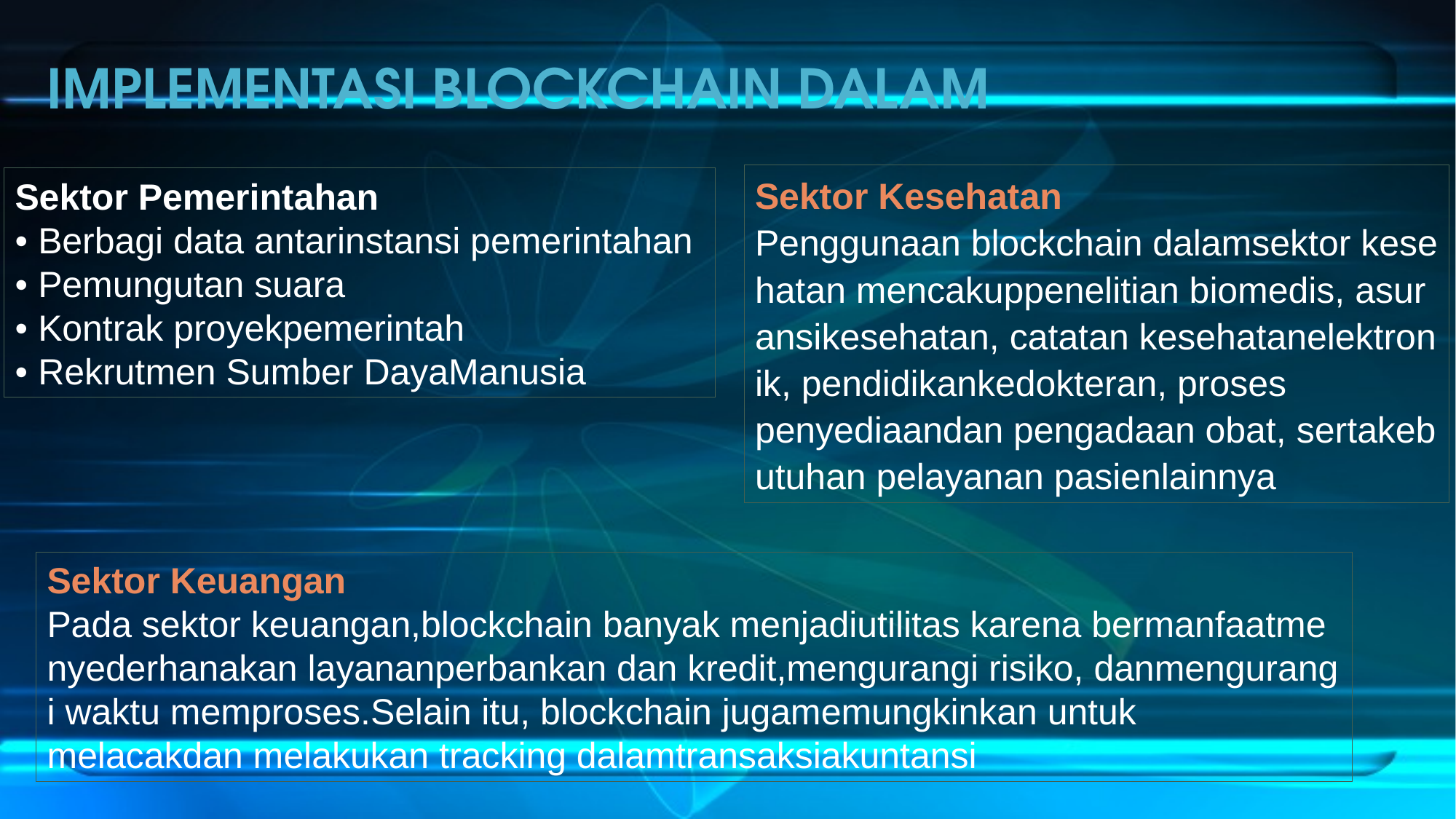

# IMPLEMENTASI BLOCKCHAIN DALAM
Sektor Kesehatan
Penggunaan blockchain dalamsektor kesehatan mencakuppenelitian biomedis, asuransikesehatan, catatan kesehatanelektronik, pendidikankedokteran, proses penyediaandan pengadaan obat, sertakebutuhan pelayanan pasienlainnya
Sektor Pemerintahan
• Berbagi data antarinstansi pemerintahan
• Pemungutan suara
• Kontrak proyekpemerintah
• Rekrutmen Sumber DayaManusia
Sektor Keuangan
Pada sektor keuangan,blockchain banyak menjadiutilitas karena bermanfaatmenyederhanakan layananperbankan dan kredit,mengurangi risiko, danmengurangi waktu memproses.Selain itu, blockchain jugamemungkinkan untuk melacakdan melakukan tracking dalamtransaksiakuntansi